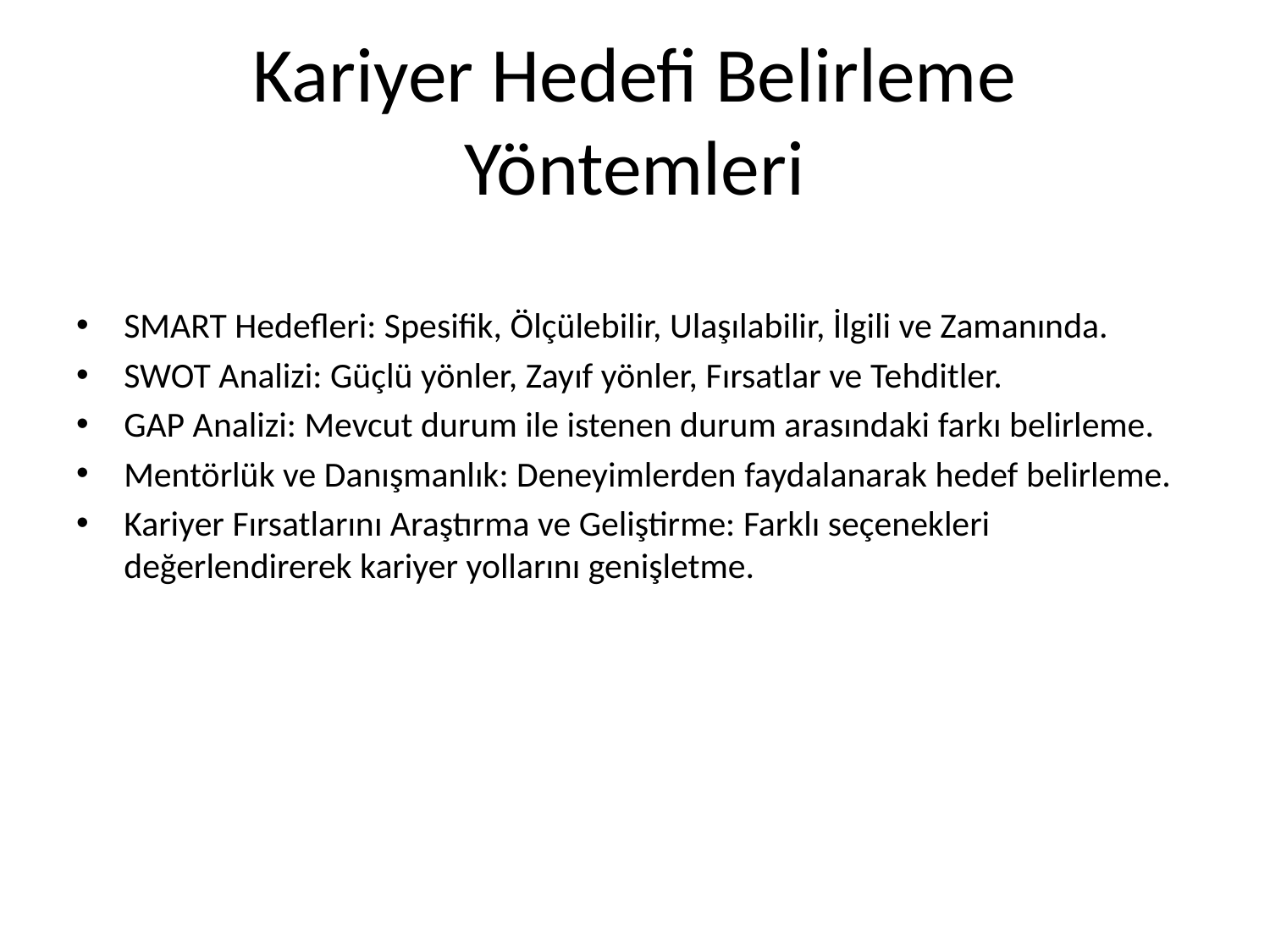

# Kariyer Hedefi Belirleme Yöntemleri

SMART Hedefleri: Spesifik, Ölçülebilir, Ulaşılabilir, İlgili ve Zamanında.
SWOT Analizi: Güçlü yönler, Zayıf yönler, Fırsatlar ve Tehditler.
GAP Analizi: Mevcut durum ile istenen durum arasındaki farkı belirleme.
Mentörlük ve Danışmanlık: Deneyimlerden faydalanarak hedef belirleme.
Kariyer Fırsatlarını Araştırma ve Geliştirme: Farklı seçenekleri değerlendirerek kariyer yollarını genişletme.